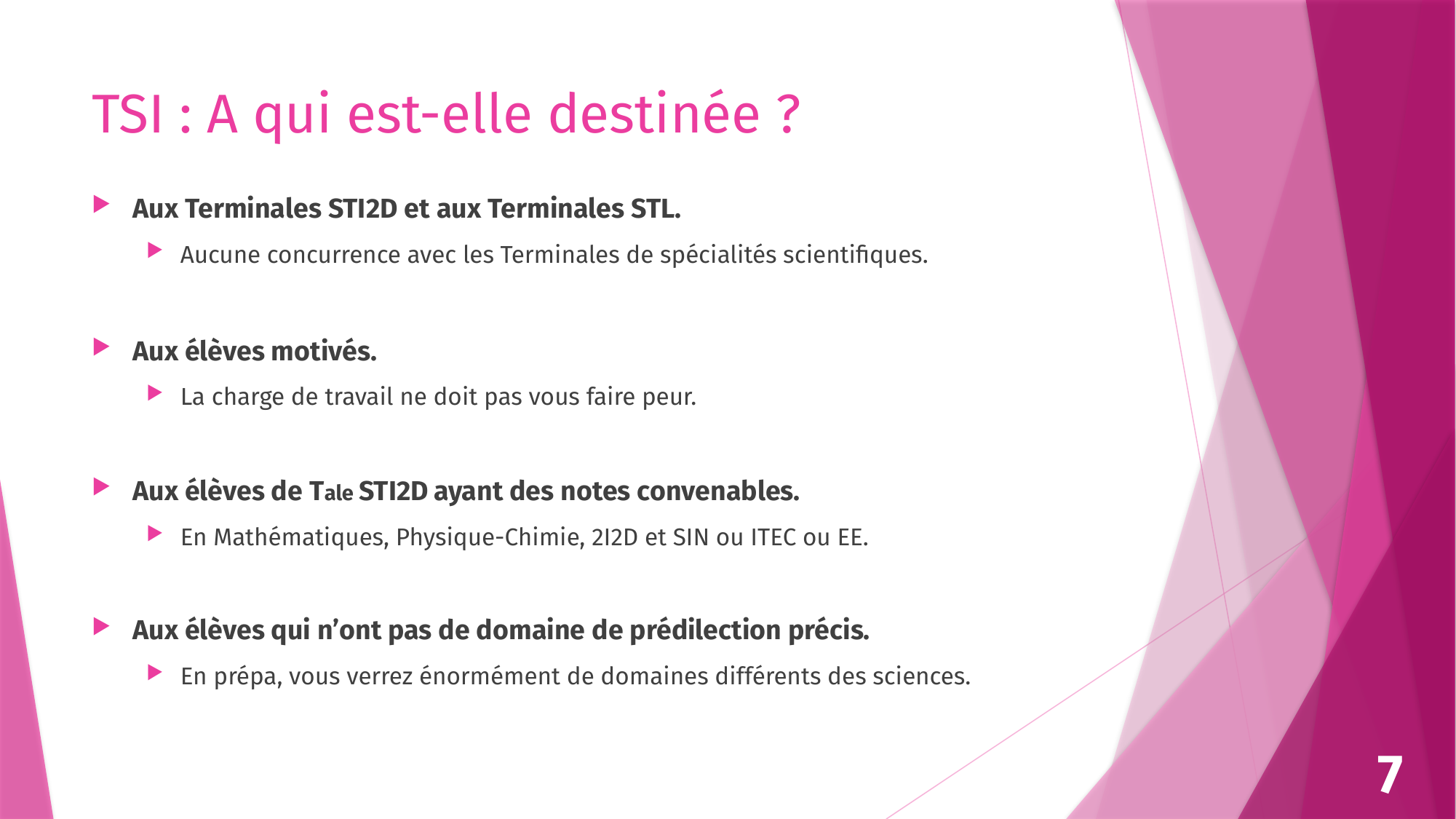

# TSI : A qui est-elle destinée ?
Aux Terminales STI2D et aux Terminales STL.
Aucune concurrence avec les Terminales de spécialités scientifiques.

Aux élèves motivés.
La charge de travail ne doit pas vous faire peur.

Aux élèves de Tale STI2D ayant des notes convenables.
En Mathématiques, Physique-Chimie, 2I2D et SIN ou ITEC ou EE.

Aux élèves qui n’ont pas de domaine de prédilection précis.
En prépa, vous verrez énormément de domaines différents des sciences.

7